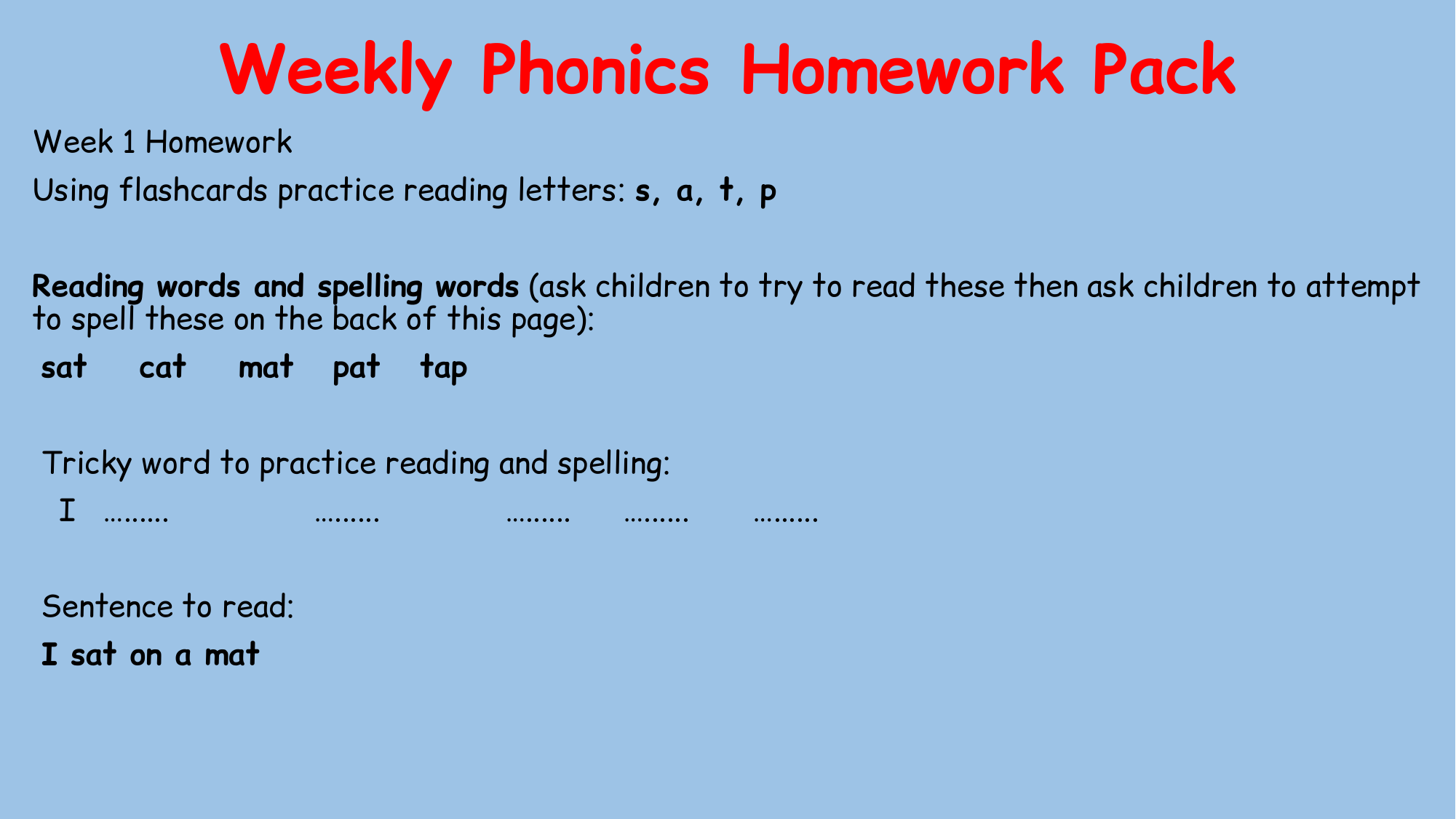

# Weekly Phonics Homework Pack
Week 1 Homework
Using flashcards practice reading letters: s, a, t, p

Reading words and spelling words (ask children to try to read these then ask children to attempt to spell these on the back of this page):
 sat    cat    mat   pat   tap

 Tricky word to practice reading and spelling:
   I   …......	       …......	    …......	     …......       …......

 Sentence to read:
 I sat on a mat